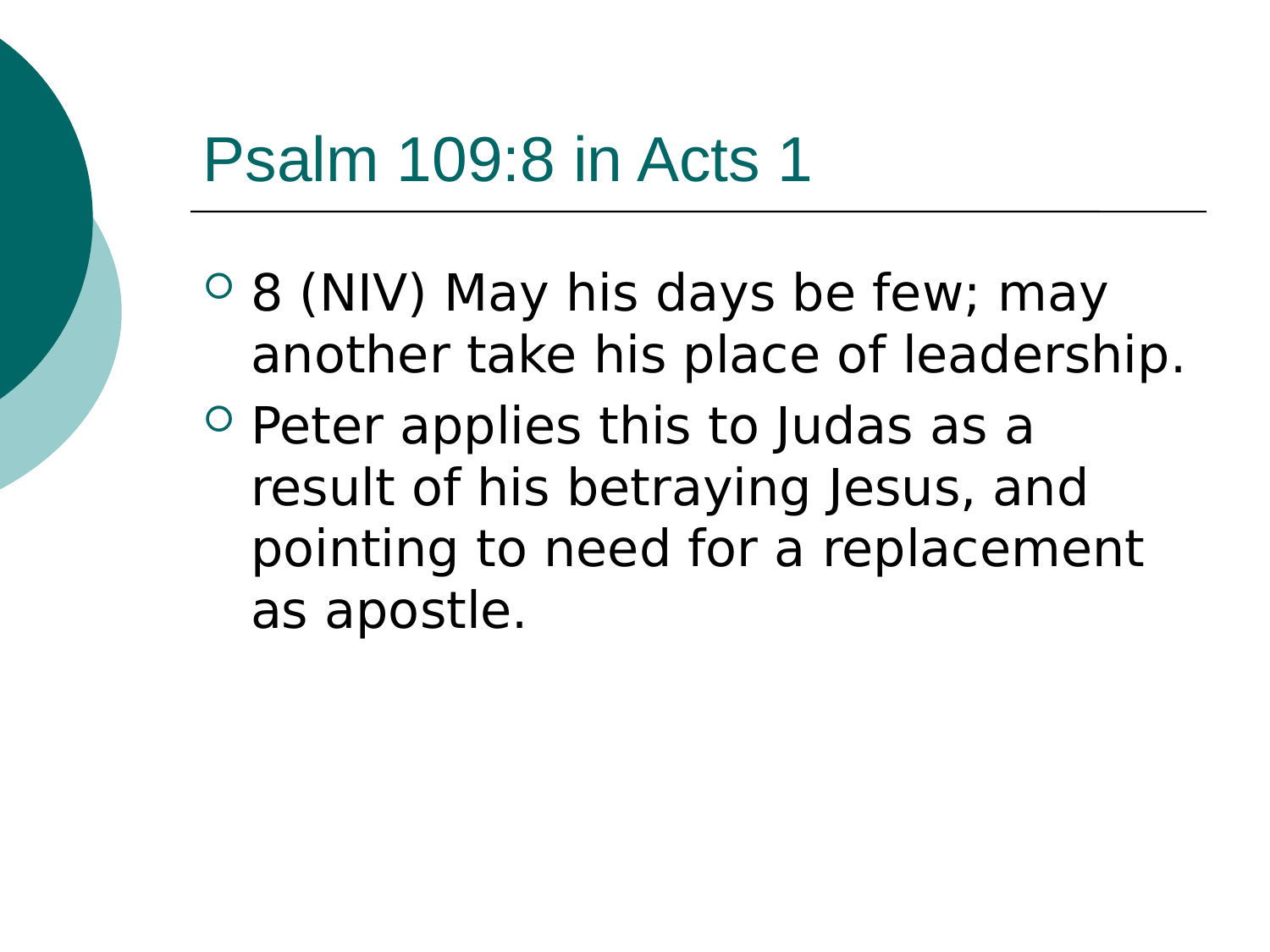

# Psalm 109:8 in Acts 1
8 (NIV) May his days be few; may another take his place of leadership.
Peter applies this to Judas as a result of his betraying Jesus, and pointing to need for a replacement as apostle.